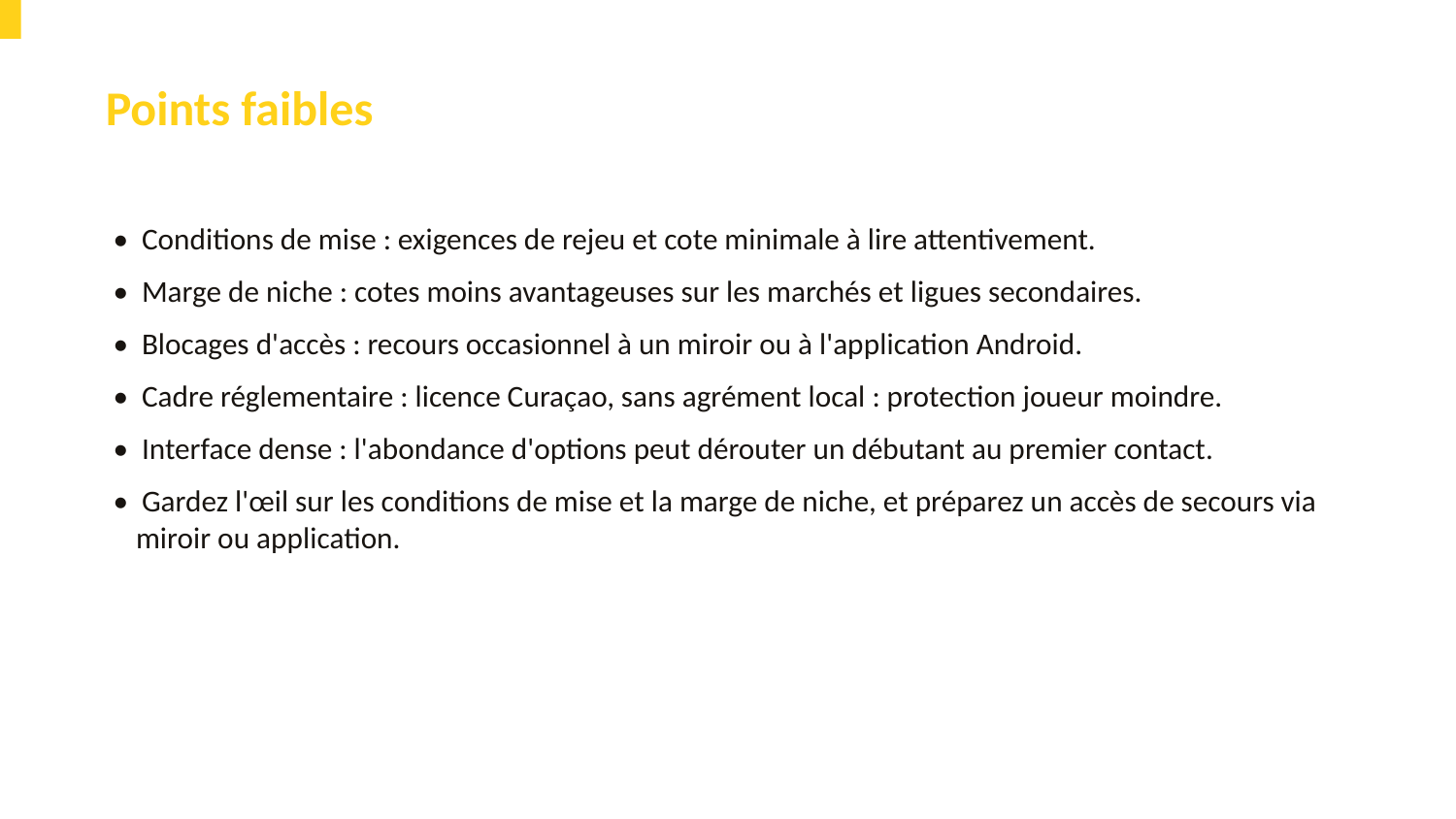

Points faibles
•  Conditions de mise : exigences de rejeu et cote minimale à lire attentivement.
•  Marge de niche : cotes moins avantageuses sur les marchés et ligues secondaires.
•  Blocages d'accès : recours occasionnel à un miroir ou à l'application Android.
•  Cadre réglementaire : licence Curaçao, sans agrément local : protection joueur moindre.
•  Interface dense : l'abondance d'options peut dérouter un débutant au premier contact.
•  Gardez l'œil sur les conditions de mise et la marge de niche, et préparez un accès de secours via miroir ou application.